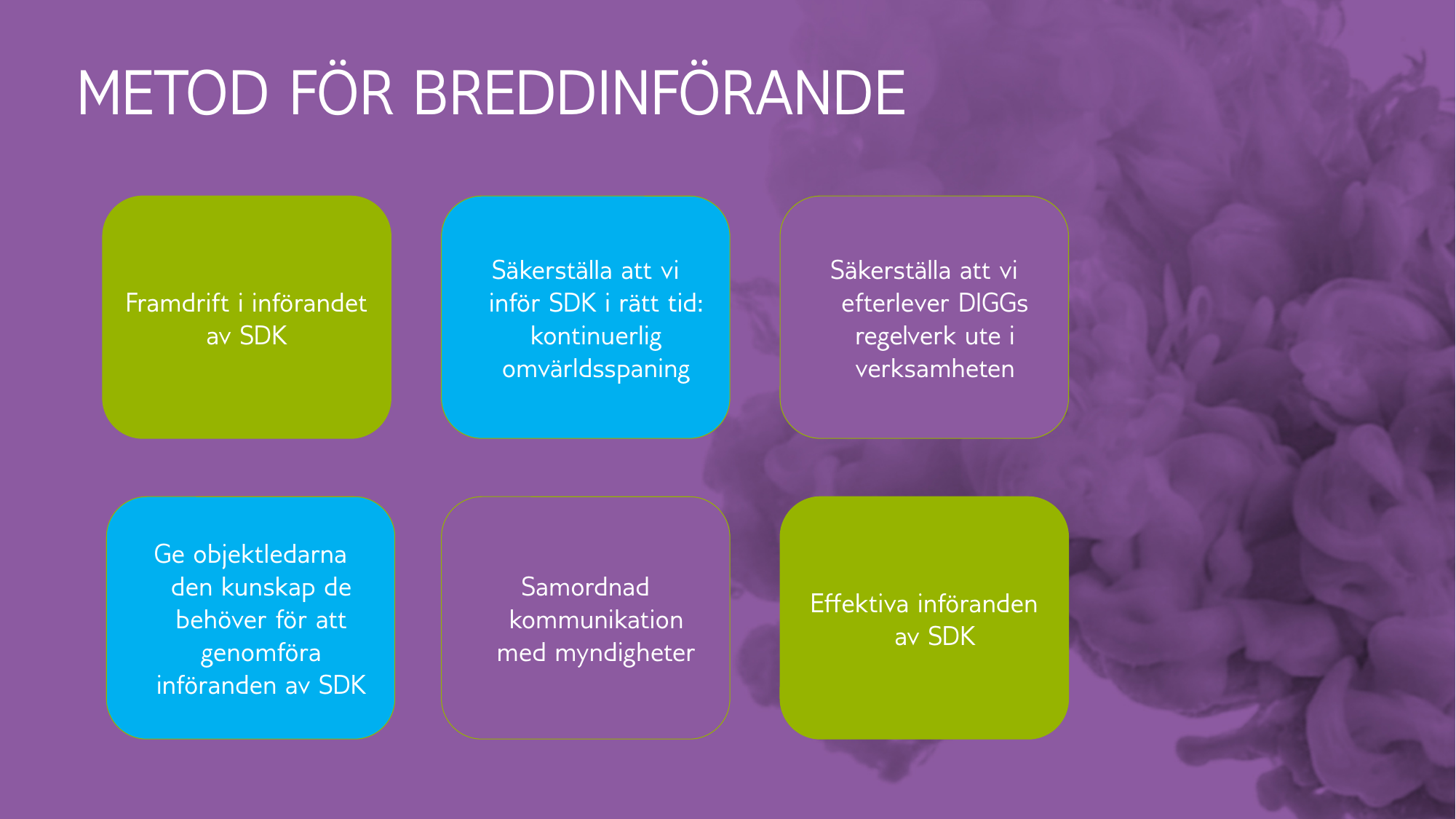

# Metod för breddinförande
Framdrift i införandet av SDK
Säkerställa att vi inför SDK i rätt tid: kontinuerlig omvärldsspaning
Säkerställa att vi efterlever DIGGs regelverk ute i verksamheten
Effektiva införanden av SDK
Ge objektledarna den kunskap de behöver för att genomföra införanden av SDK
Samordnad kommunikation med myndigheter